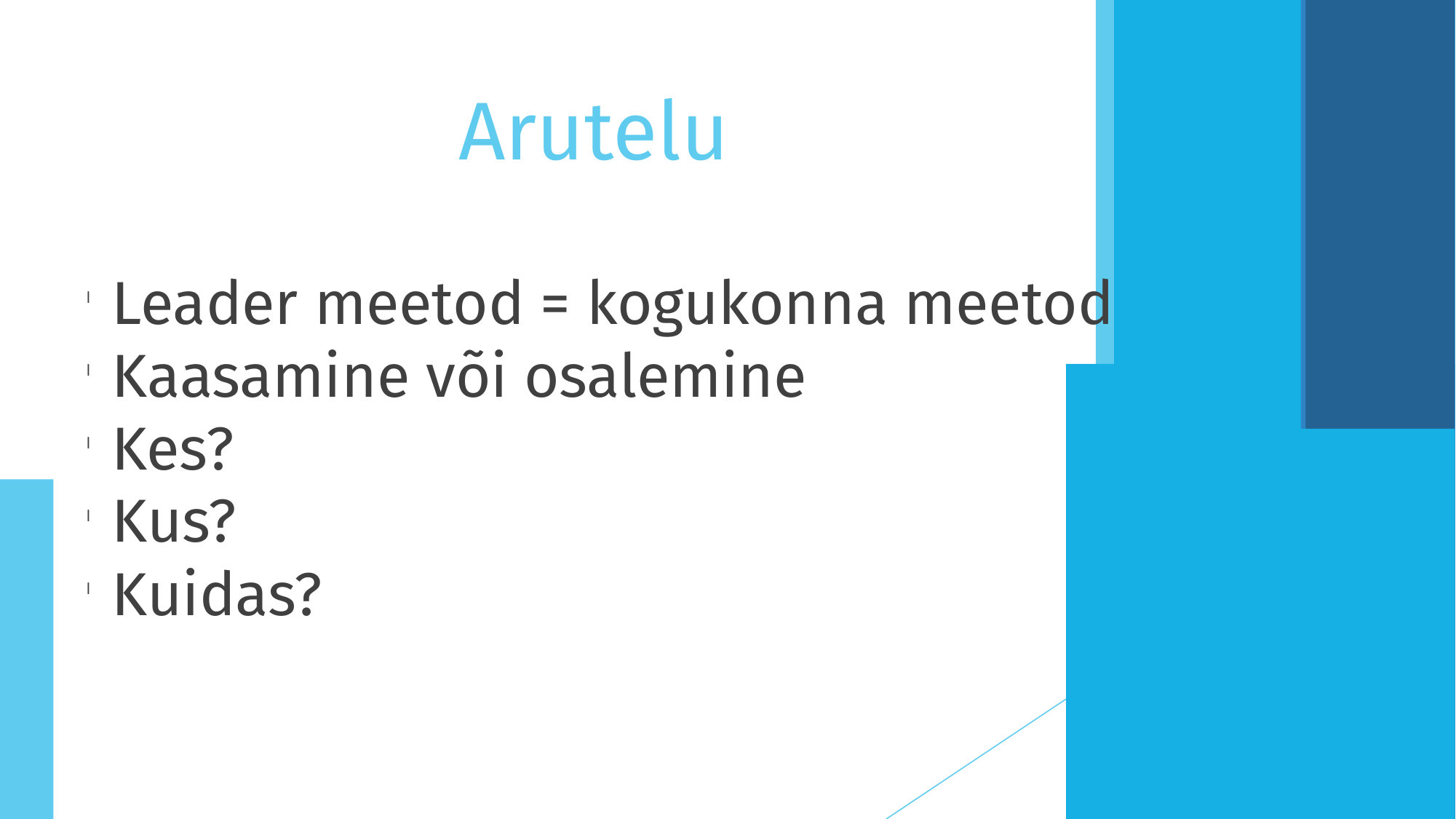

Arutelu
Leader meetod = kogukonna meetod
Kaasamine või osalemine
Kes?
Kus?
Kuidas?